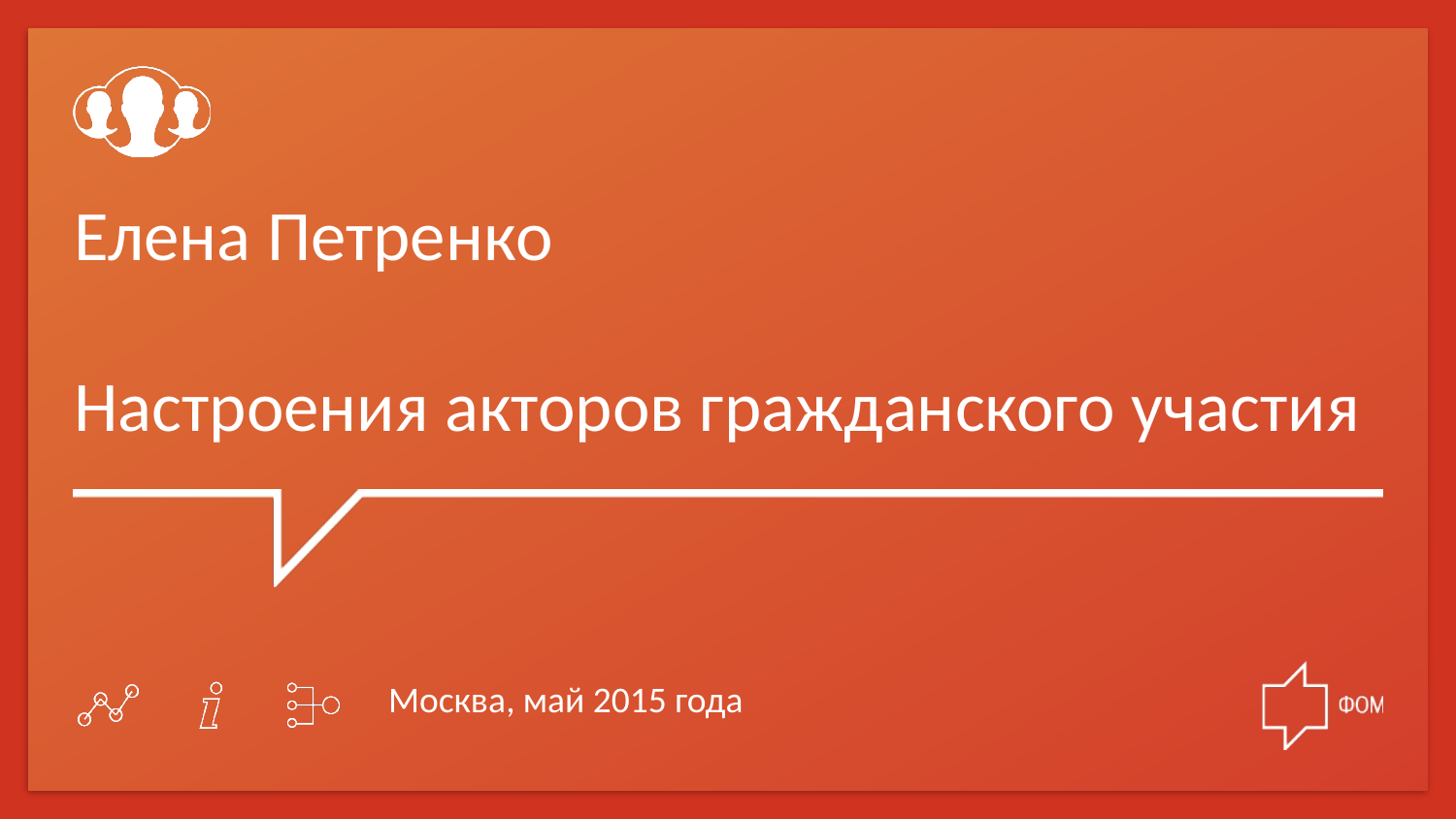

Елена Петренко

Настроения акторов гражданского участия

Москва, май 2015 года